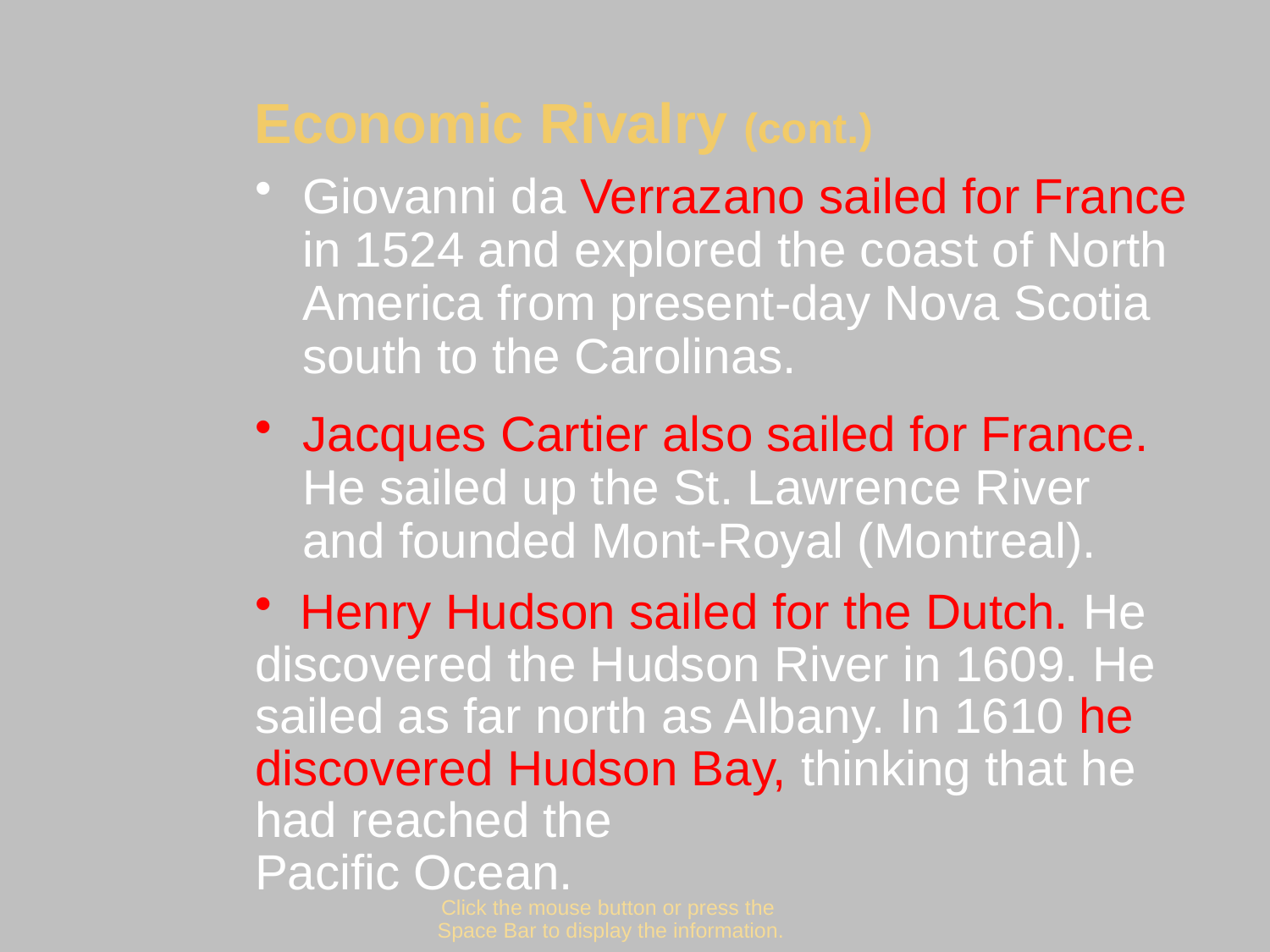

Economic Rivalry (cont.)
Giovanni da Verrazano sailed for France in 1524 and explored the coast of North America from present-day Nova Scotia south to the Carolinas.
#
Jacques Cartier also sailed for France. He sailed up the St. Lawrence River and founded Mont-Royal (Montreal).
  Henry Hudson sailed for the Dutch. He discovered the Hudson River in 1609. He sailed as far north as Albany. In 1610 he discovered Hudson Bay, thinking that he had reached the
Pacific Ocean.

Click the mouse button or press the
Space Bar to display the information.